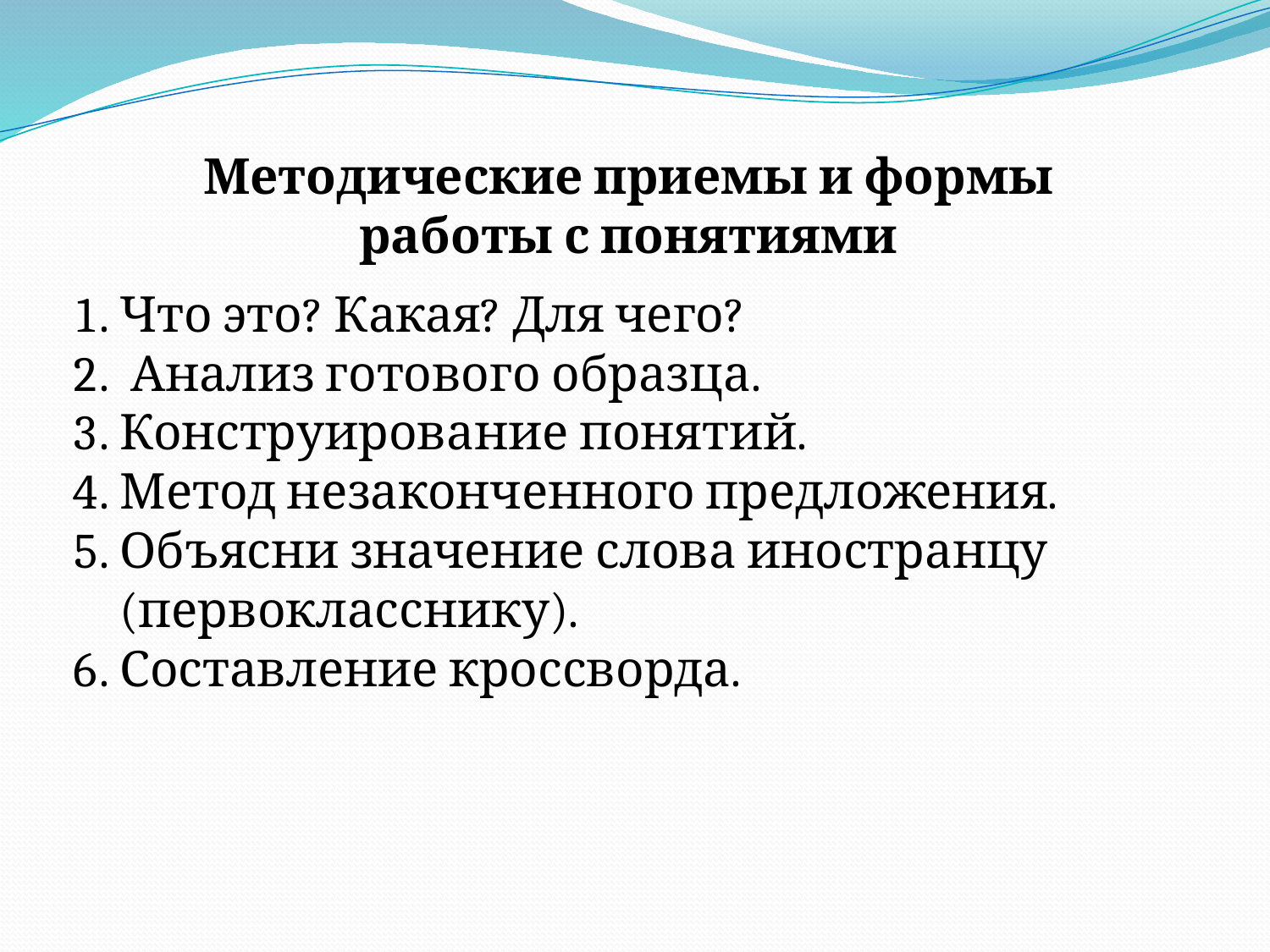

Методические приемы и формы работы с понятиями
Что это? Какая? Для чего?
 Анализ готового образца.
Конструирование понятий.
Метод незаконченного предложения.
Объясни значение слова иностранцу (первокласснику).
Составление кроссворда.